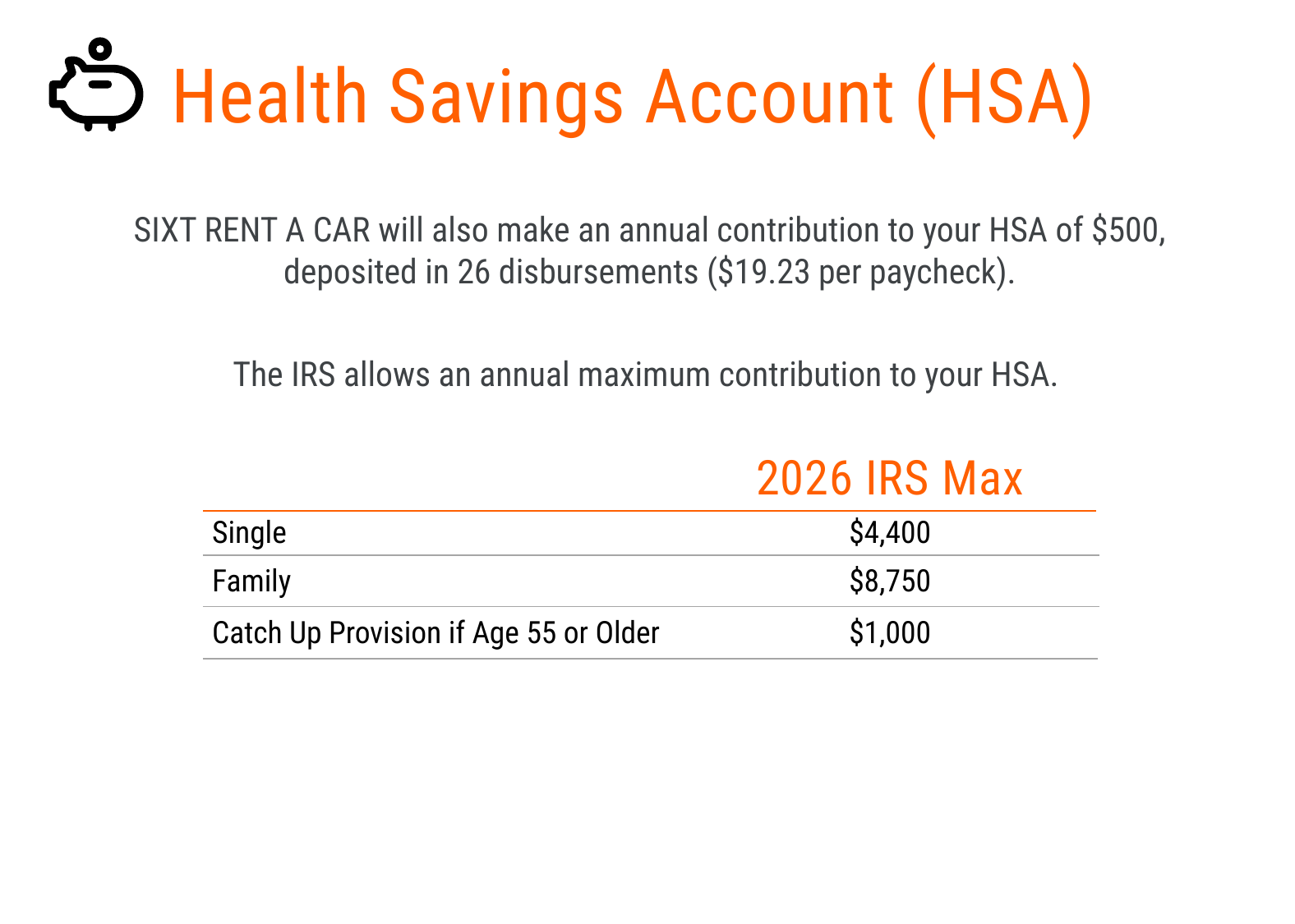

# Health Savings Account (HSA)
SIXT RENT A CAR will also make an annual contribution to your HSA of $500, deposited in 26 disbursements ($19.23 per paycheck).

The IRS allows an annual maximum contribution to your HSA.

|  | 2026 IRS Max |
| --- | --- |
| Single | $4,400 |
| Family | $8,750 |
| Catch Up Provision if Age 55 or Older | $1,000 |